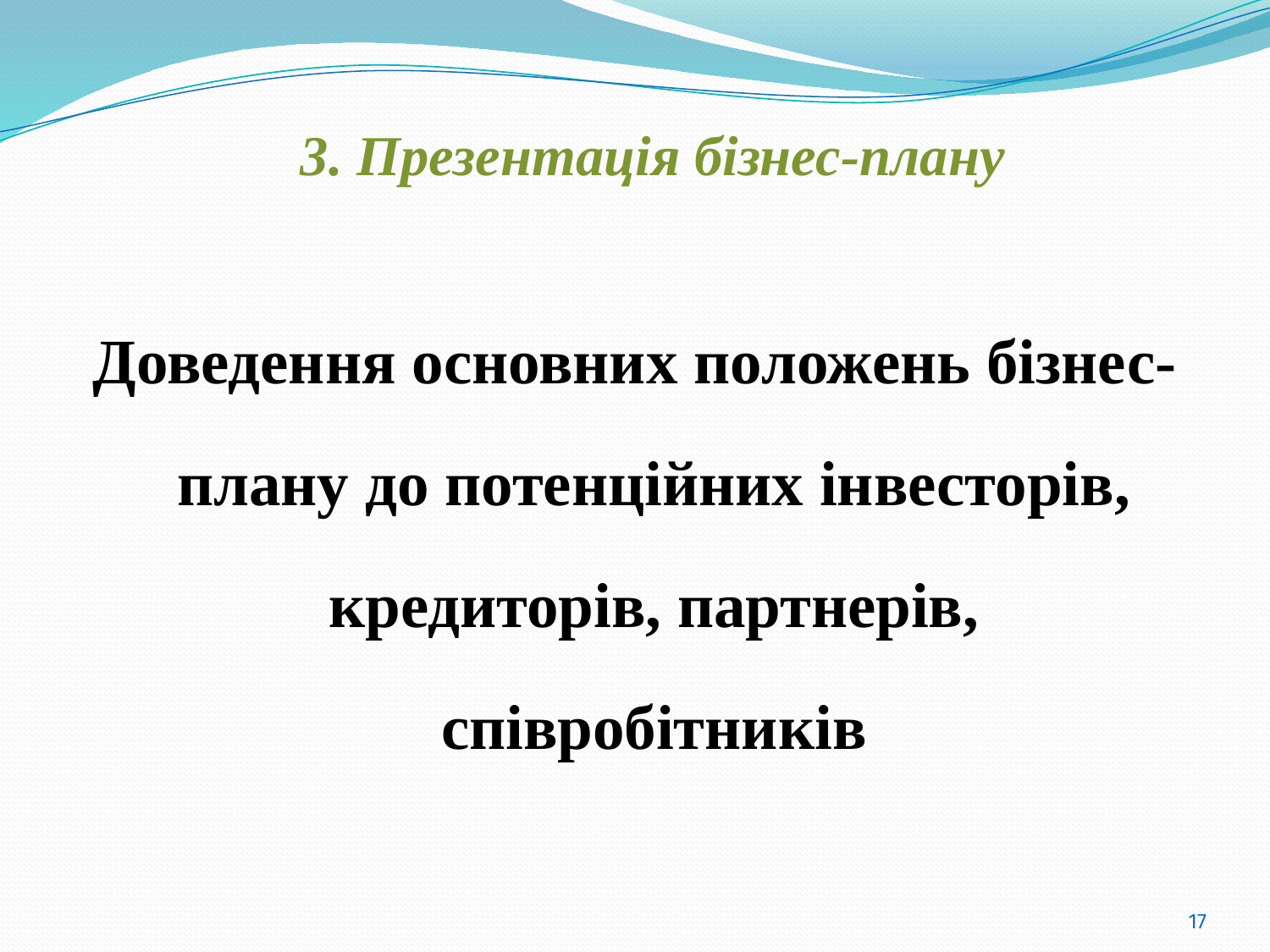

# 3. Презентація бізнес-плану
Доведення основних положень бізнес-плану до потенційних інвесторів, кредиторів, партнерів, співробітників

17